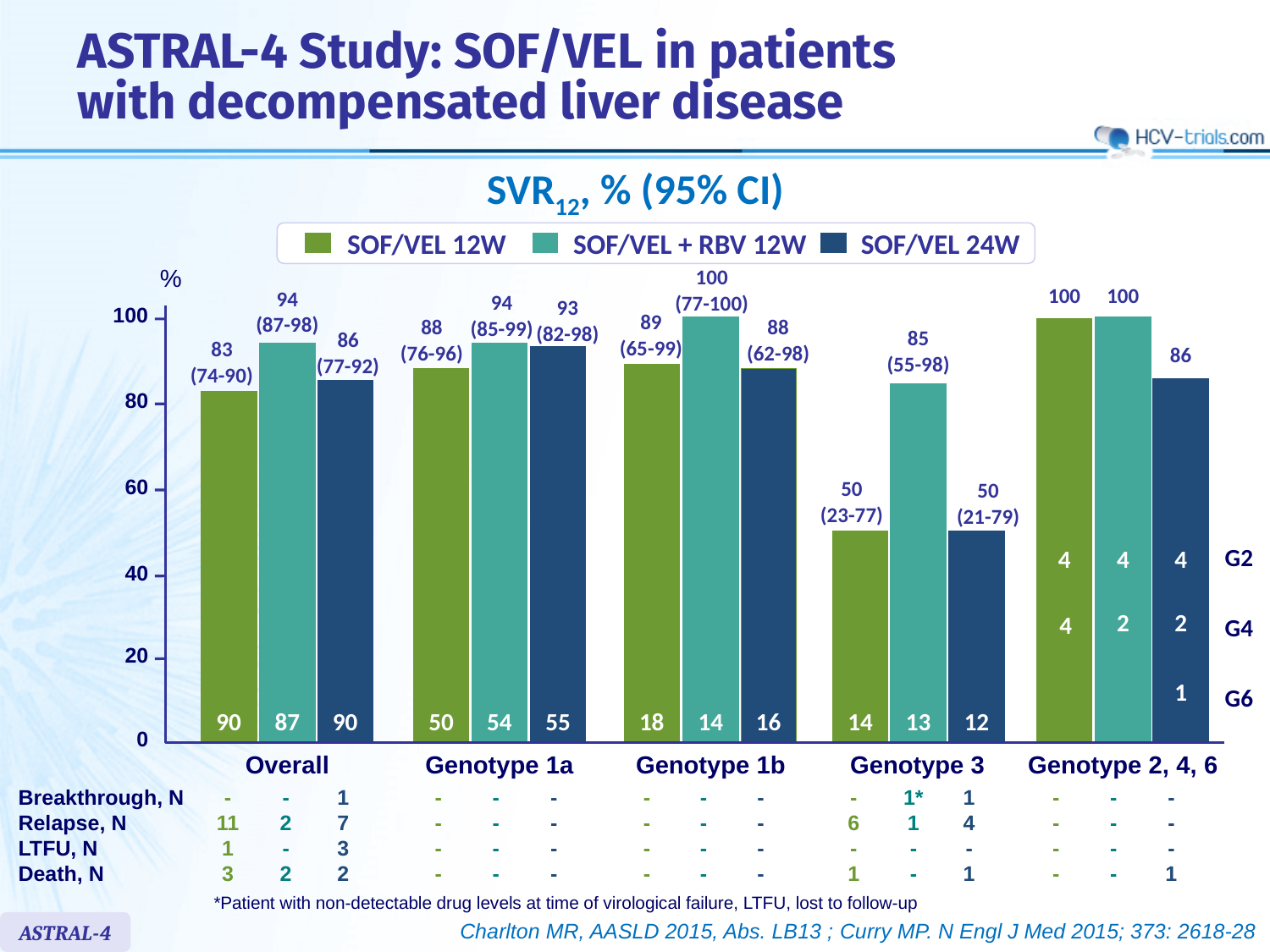

# ASTRAL-4 Study: SOF/VEL in patients with decompensated liver disease
SVR12, % (95% CI)
SOF/VEL + RBV 12W
SOF/VEL 12W
SOF/VEL 24W

100
(77-100)
100
100
94
(87-98)
94
(85-99)
93
(82-98)
100

89
(65-99)
88
(76-96)
88
(62-98)

85
(55-98)
86
(77-92)
83
(74-90)
86

80

60
50
(23-77)
50
(21-79)

G2
4
4
4

40

2
2
G4

20

1
G6

90
87
90
50
54
55
18
14
16
14
13
12
0
Overall
Genotype 1a
Genotype 1b
Genotype 3
Genotype 2, 4, 6
%
4
Breakthrough, N
Relapse, N
LTFU, N
Death, N
-
11
1
3
-
2
-
2
1
7
3
2
-
-
-
-
-
-
-
-
-
-
-
-
-
-
-
-
-
-
-
-
-
-
-
-
-
6
-
1
1*
1
-
-
1
4
-
1
-
-
-
-
-
-
-
-
-
-
-
1
*Patient with non-detectable drug levels at time of virological failure, LTFU, lost to follow-up
Charlton MR, AASLD 2015, Abs. LB13 ; Curry MP. N Engl J Med 2015; 373: 2618-28
ASTRAL-4